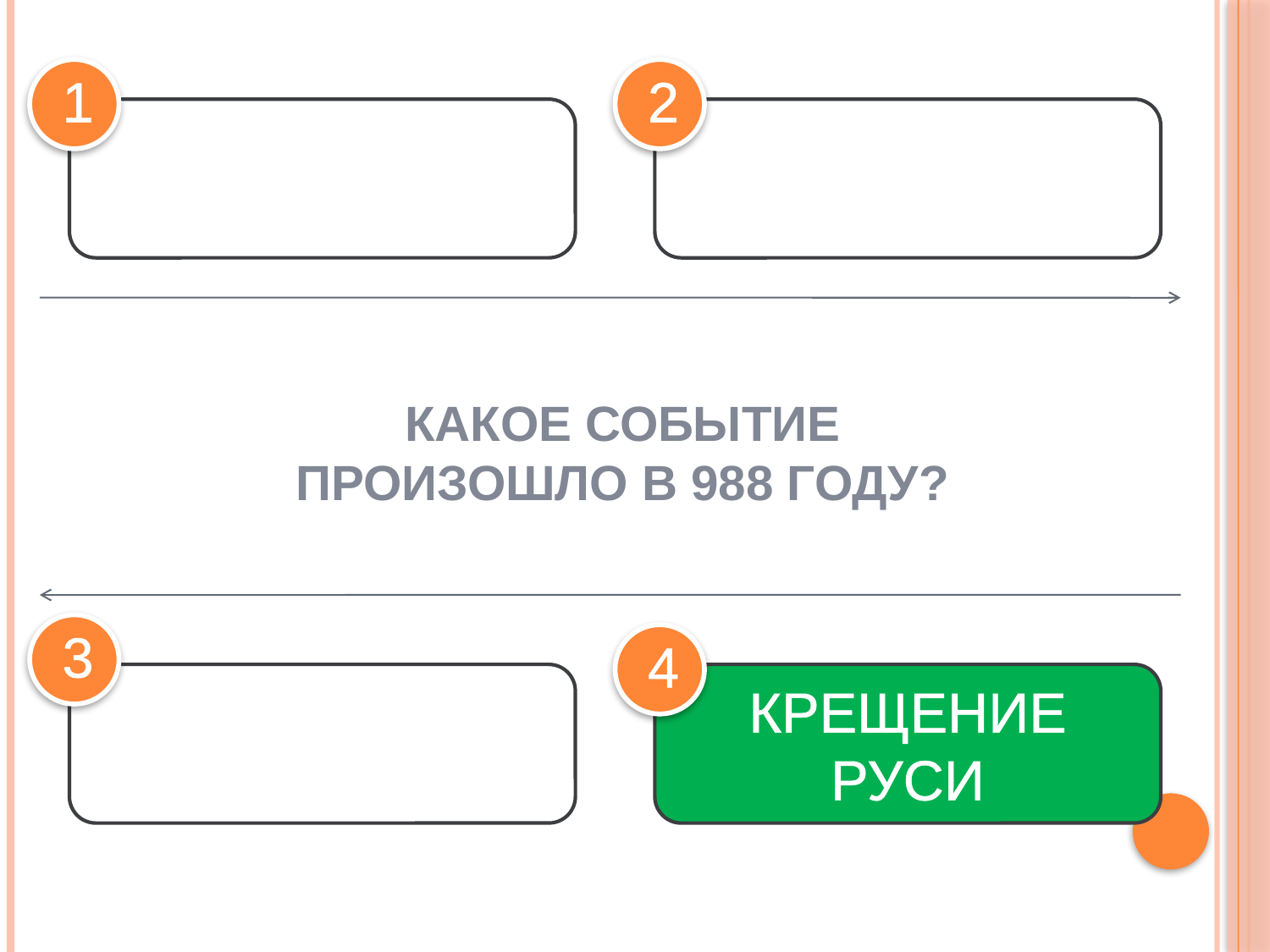

1

2

ПОБЕДА НАД
ПОЛОВЦАМИ

ЛЕДОВОЕ
ПОБОИЩЕ
КАКОЕ СОБЫТИЕ
ПРОИЗОШЛО В 988 ГОДУ?

3

4
ОСНОВАНИЕ
МОСКВЫ
КРЕЩЕНИЕ
РУСИ